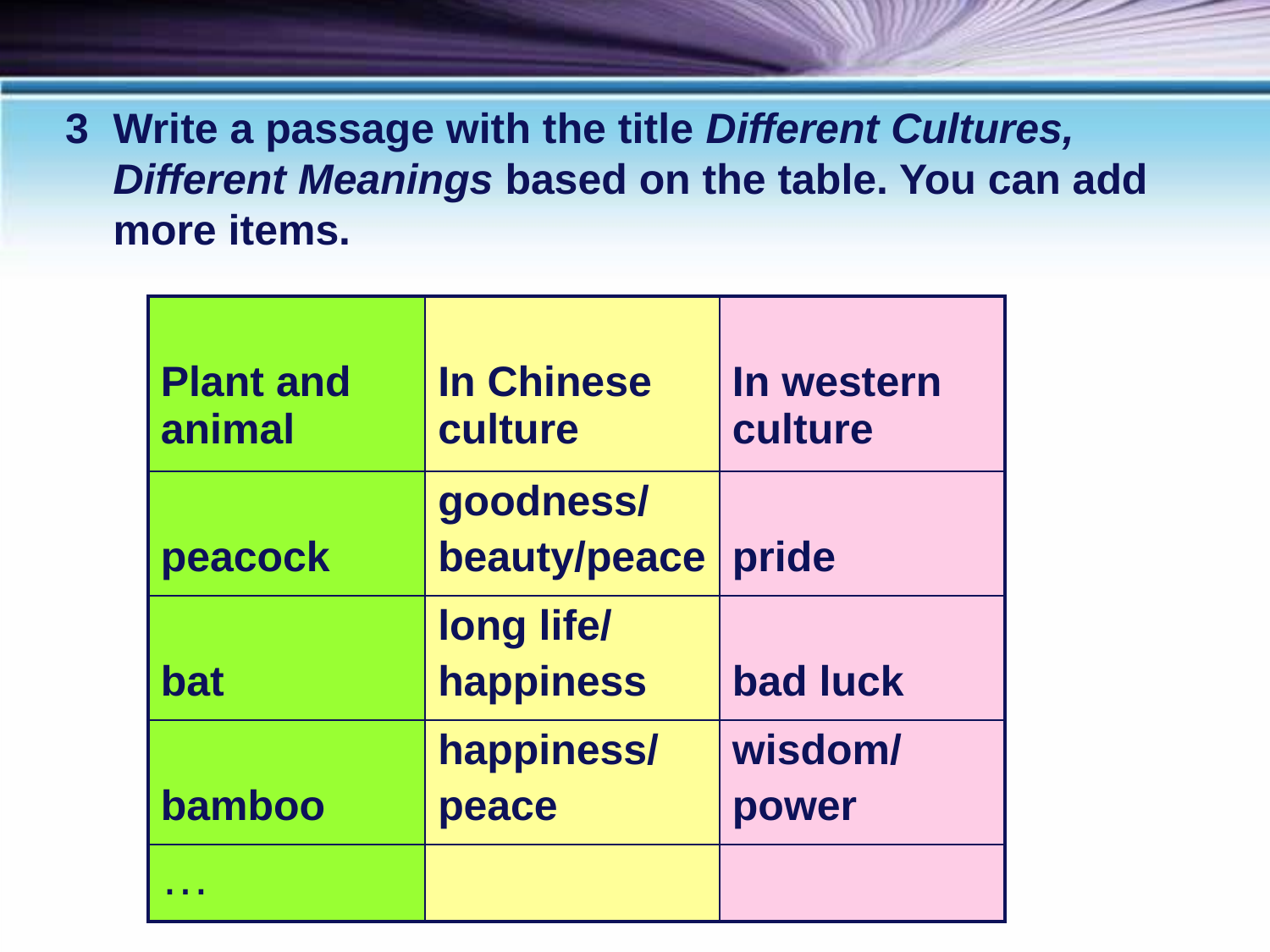

Write a passage with the title Different Cultures, Different Meanings based on the table. You can add more items.

| Plant and animal | In Chinese culture | In western culture |
| --- | --- | --- |
| peacock | goodness/ beauty/peace | pride |
| bat | long life/ happiness | bad luck |
| bamboo | happiness/ peace | wisdom/ power |
| … |  |  |